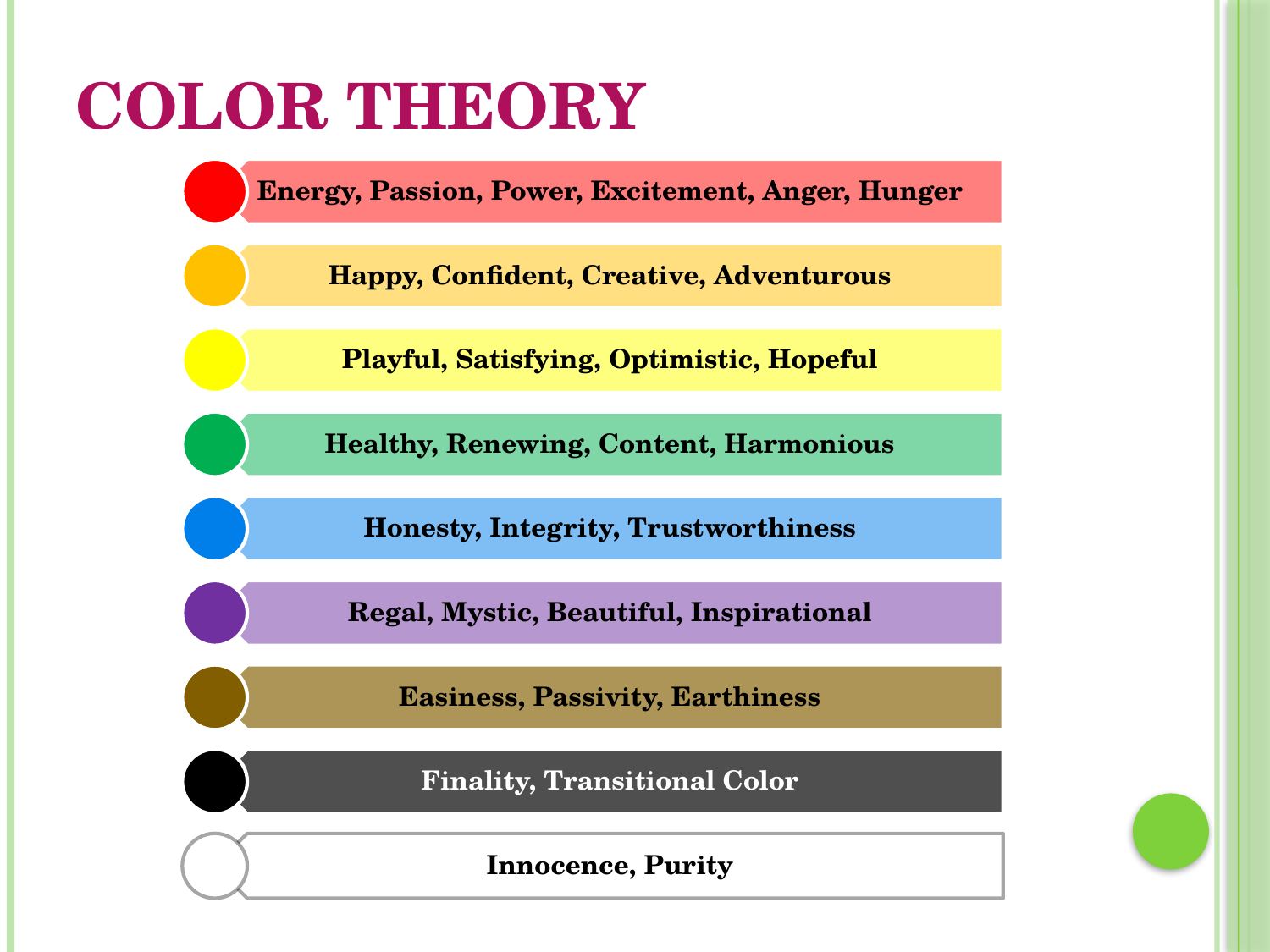

# Color Theory
Energy, Passion, Power, Excitement, Anger, Hunger
Happy, Confident, Creative, Adventurous
Playful, Satisfying, Optimistic, Hopeful
Healthy, Renewing, Content, Harmonious
Honesty, Integrity, Trustworthiness
Regal, Mystic, Beautiful, Inspirational
Easiness, Passivity, Earthiness
Finality, Transitional Color
Innocence, Purity